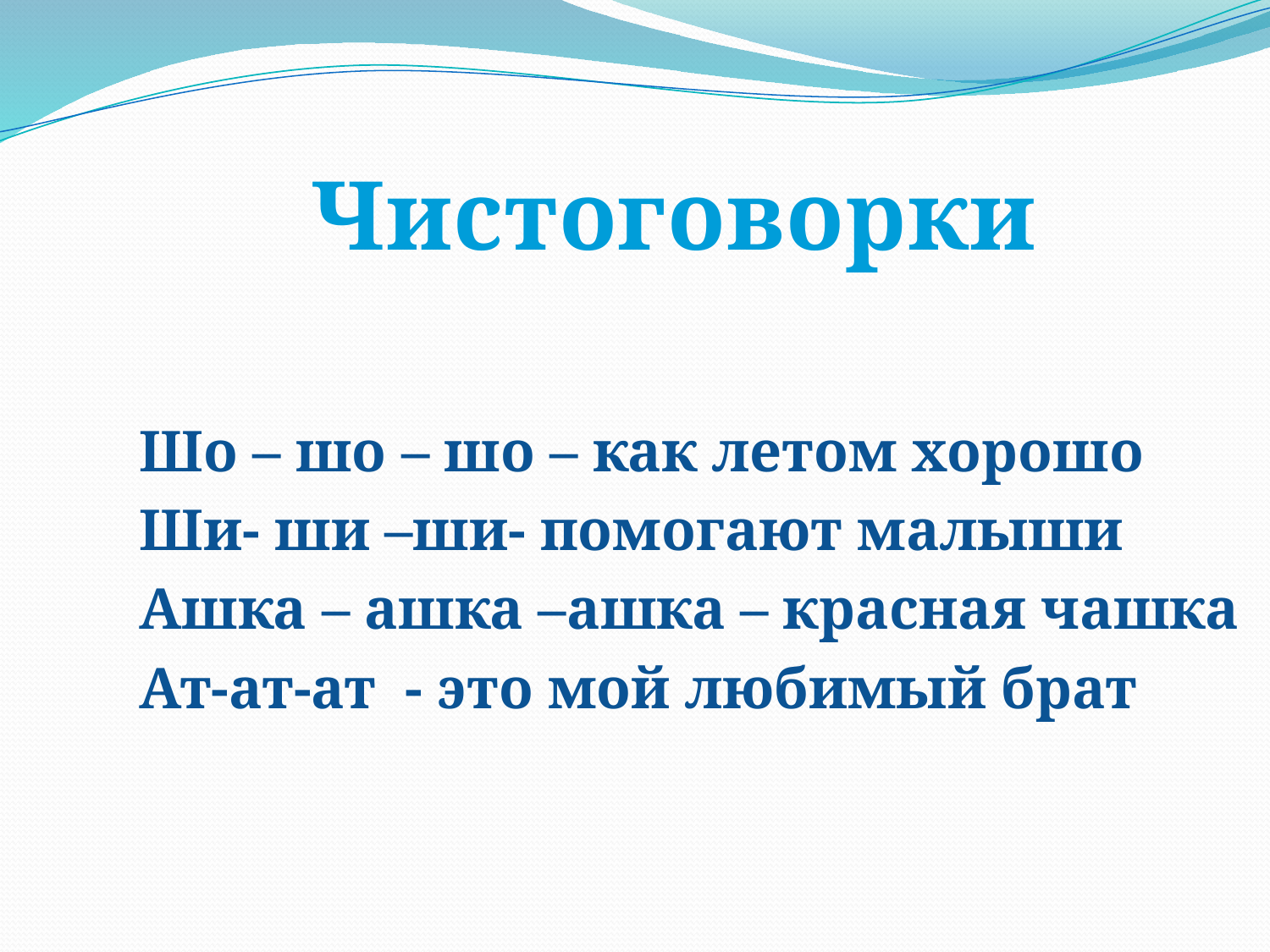

Чистоговорки

Шо – шо – шо – как летом хорошо
Ши- ши –ши- помогают малыши
Ашка – ашка –ашка – красная чашка
Ат-ат-ат  - это мой любимый брат